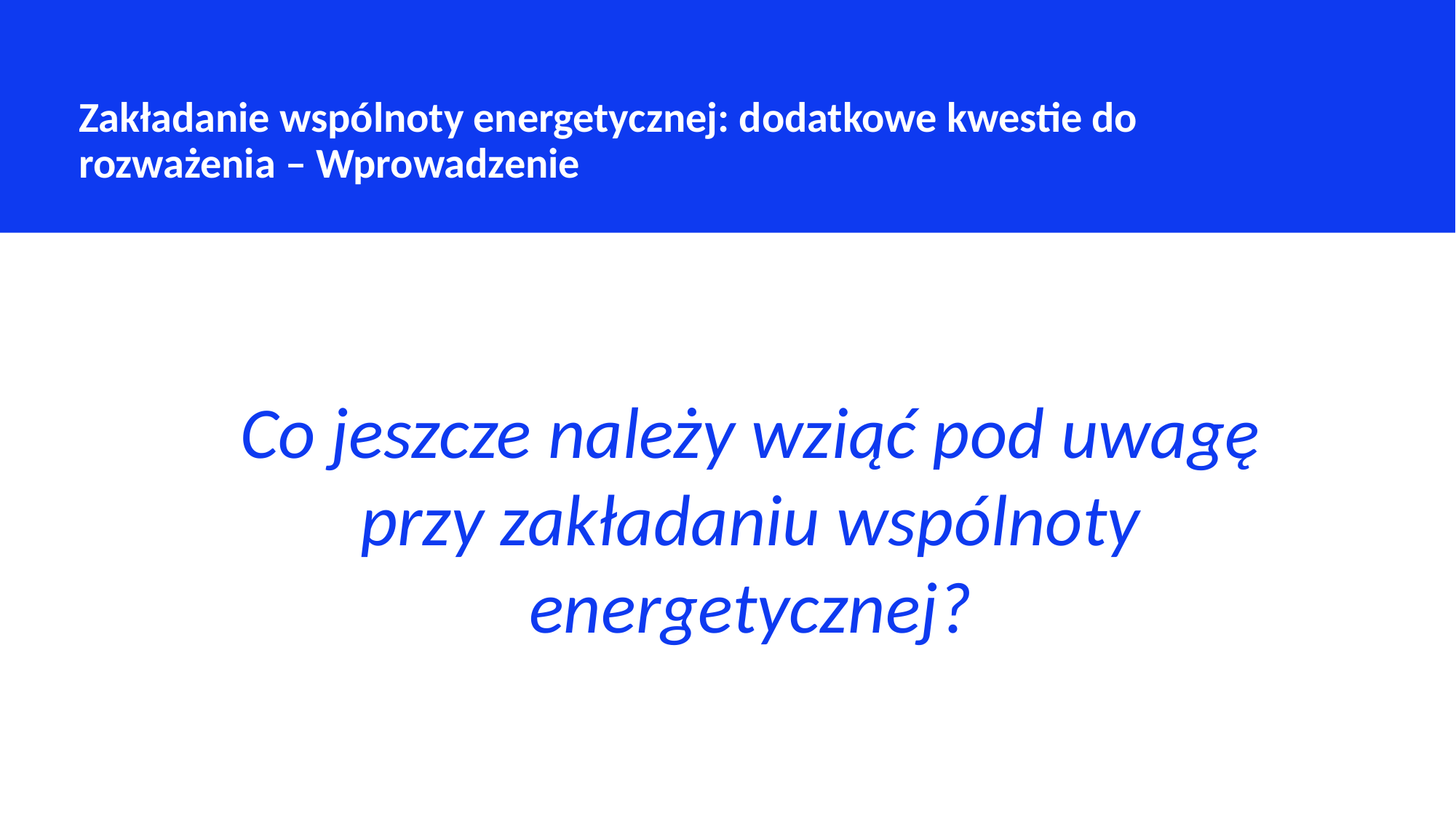

Zakładanie wspólnoty energetycznej: dodatkowe kwestie do rozważenia – Wprowadzenie

Co jeszcze należy wziąć pod uwagę przy zakładaniu wspólnoty energetycznej?